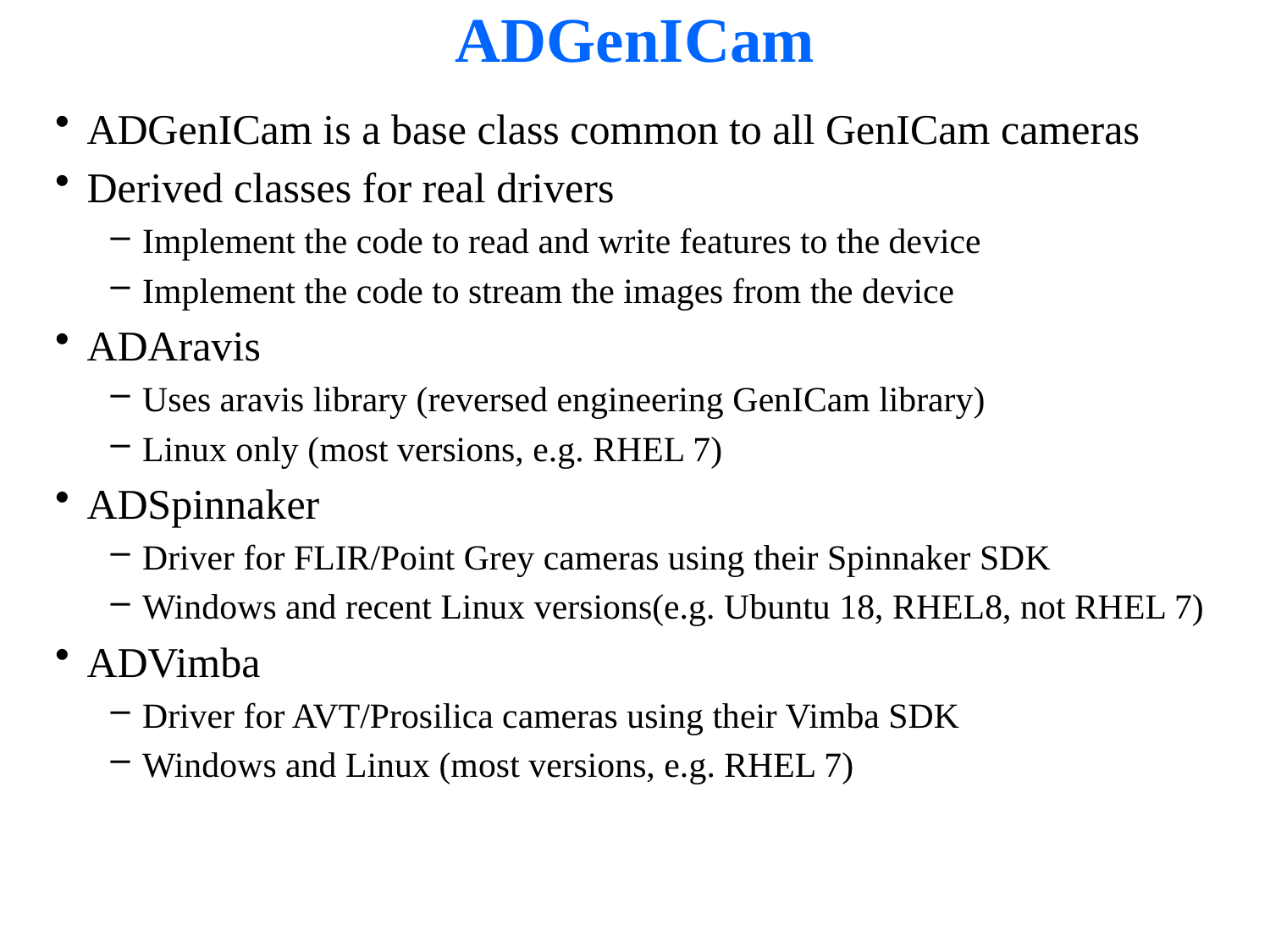

# ADGenICam
ADGenICam is a base class common to all GenICam cameras
Derived classes for real drivers
Implement the code to read and write features to the device
Implement the code to stream the images from the device
ADAravis
Uses aravis library (reversed engineering GenICam library)
Linux only (most versions, e.g. RHEL 7)
ADSpinnaker
Driver for FLIR/Point Grey cameras using their Spinnaker SDK
Windows and recent Linux versions(e.g. Ubuntu 18, RHEL8, not RHEL 7)
ADVimba
Driver for AVT/Prosilica cameras using their Vimba SDK
Windows and Linux (most versions, e.g. RHEL 7)